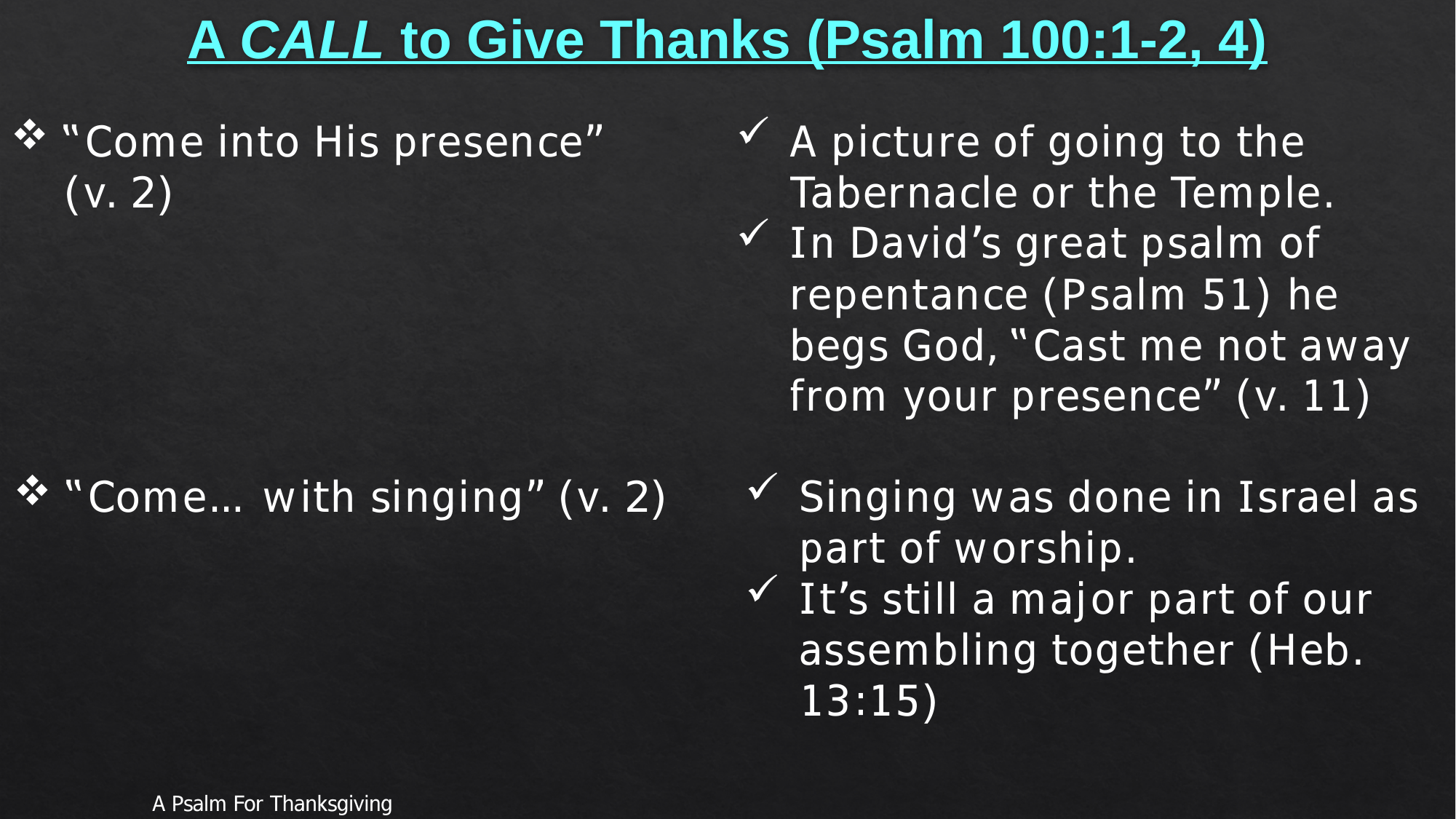

# A CALL to Give Thanks (Psalm 100:1-2, 4)
“Come into His presence”      (v. 2)
A picture of going to the Tabernacle or the Temple.
In David’s great psalm of repentance (Psalm 51) he begs God, “Cast me not away from your presence” (v. 11)
“Come… with singing” (v. 2)
Singing was done in Israel as part of worship.
It’s still a major part of our assembling together (Heb. 13:15)
A Psalm For Thanksgiving